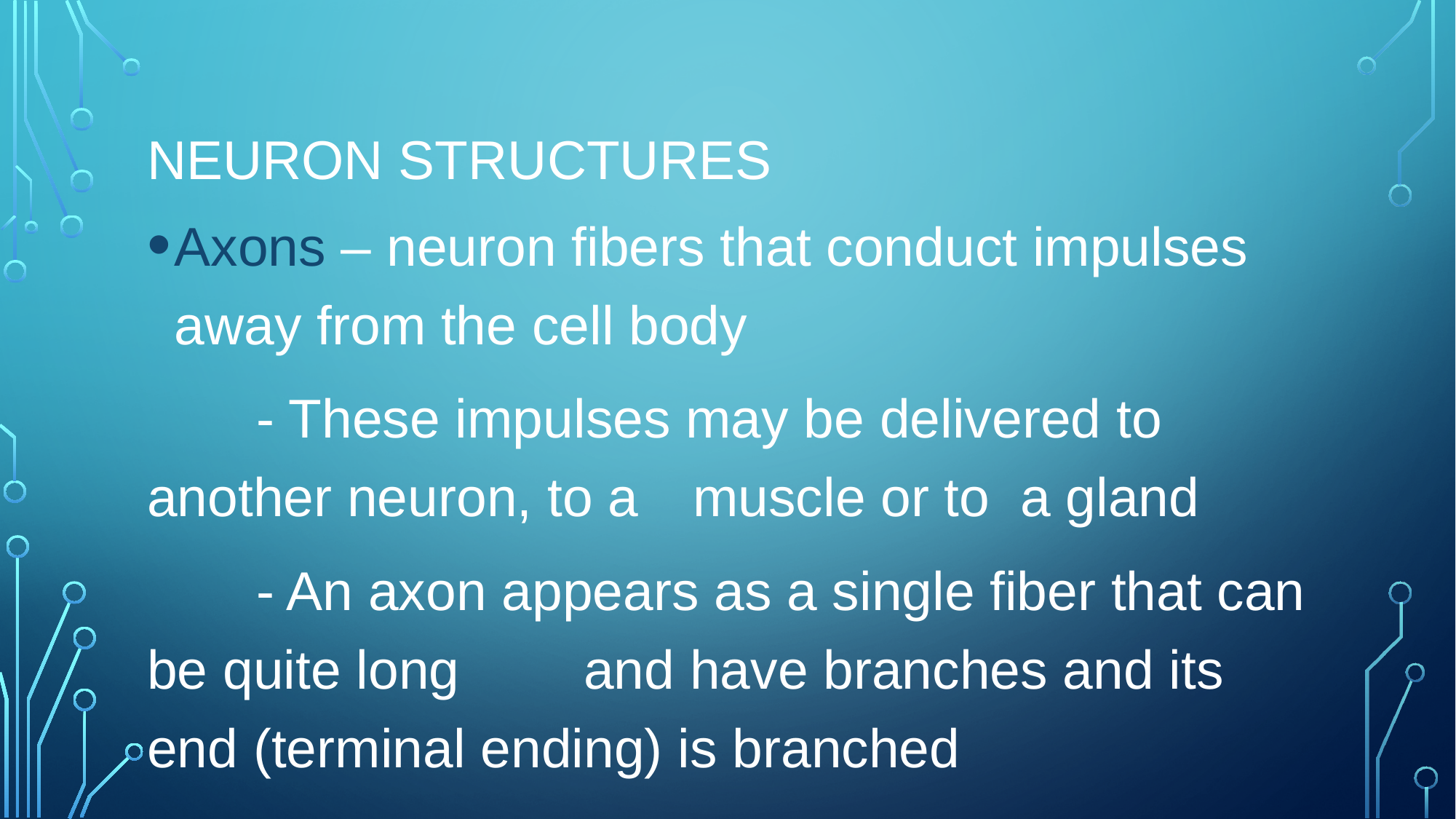

# Neuron Structures
Axons – neuron fibers that conduct impulses away from the cell body
	- These impulses may be delivered to another neuron, to a 	muscle or to 	a gland
	- An axon appears as a single fiber that can be quite long 	and have branches and its end (terminal ending) is branched